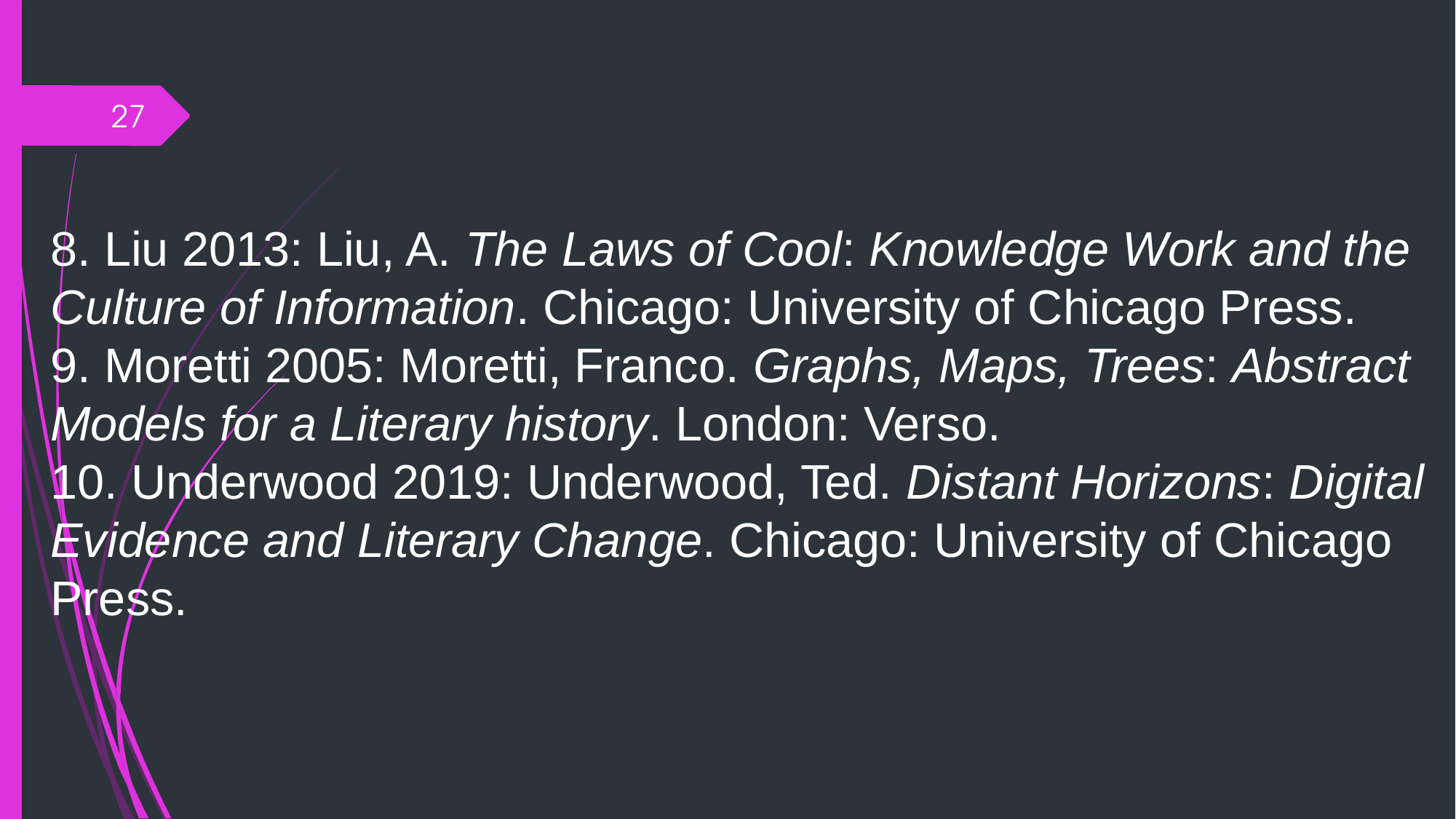

27
8. Liu 2013: Liu, A. The Laws of Cool: Knowledge Work and the Culture of Information. Chicago: University of Chicago Press.
9. Moretti 2005: Moretti, Franco. Graphs, Maps, Trees: Abstract Models for a Literary history. London: Verso.
10. Underwood 2019: Underwood, Ted. Distant Horizons: Digital Evidence and Literary Change. Chicago: University of Chicago Press.